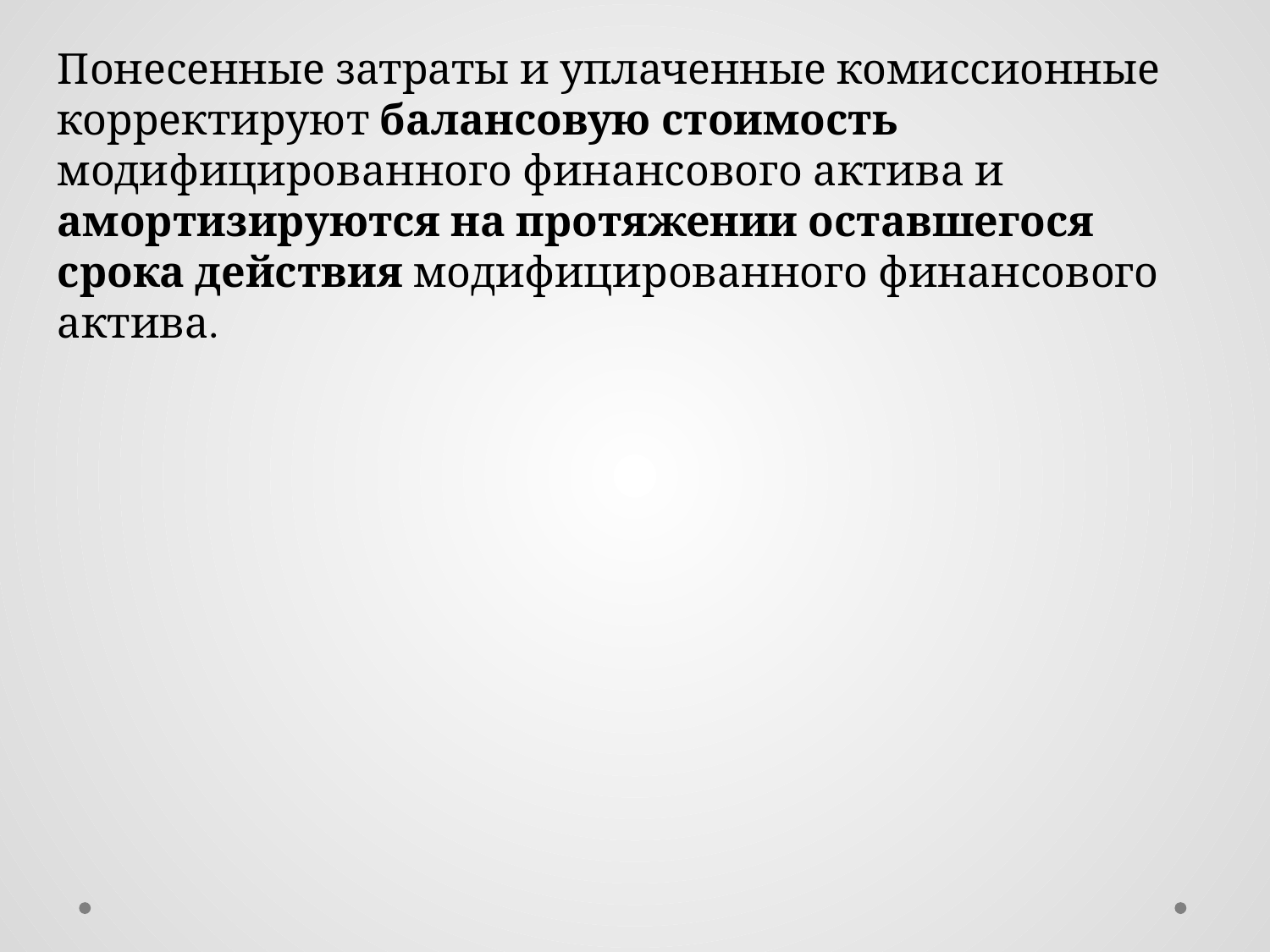

Понесенные затраты и уплаченные комиссионные корректируют балансовую стоимость модифицированного финансового актива и амортизируются на протяжении оставшегося срока действия модифицированного финансового актива.